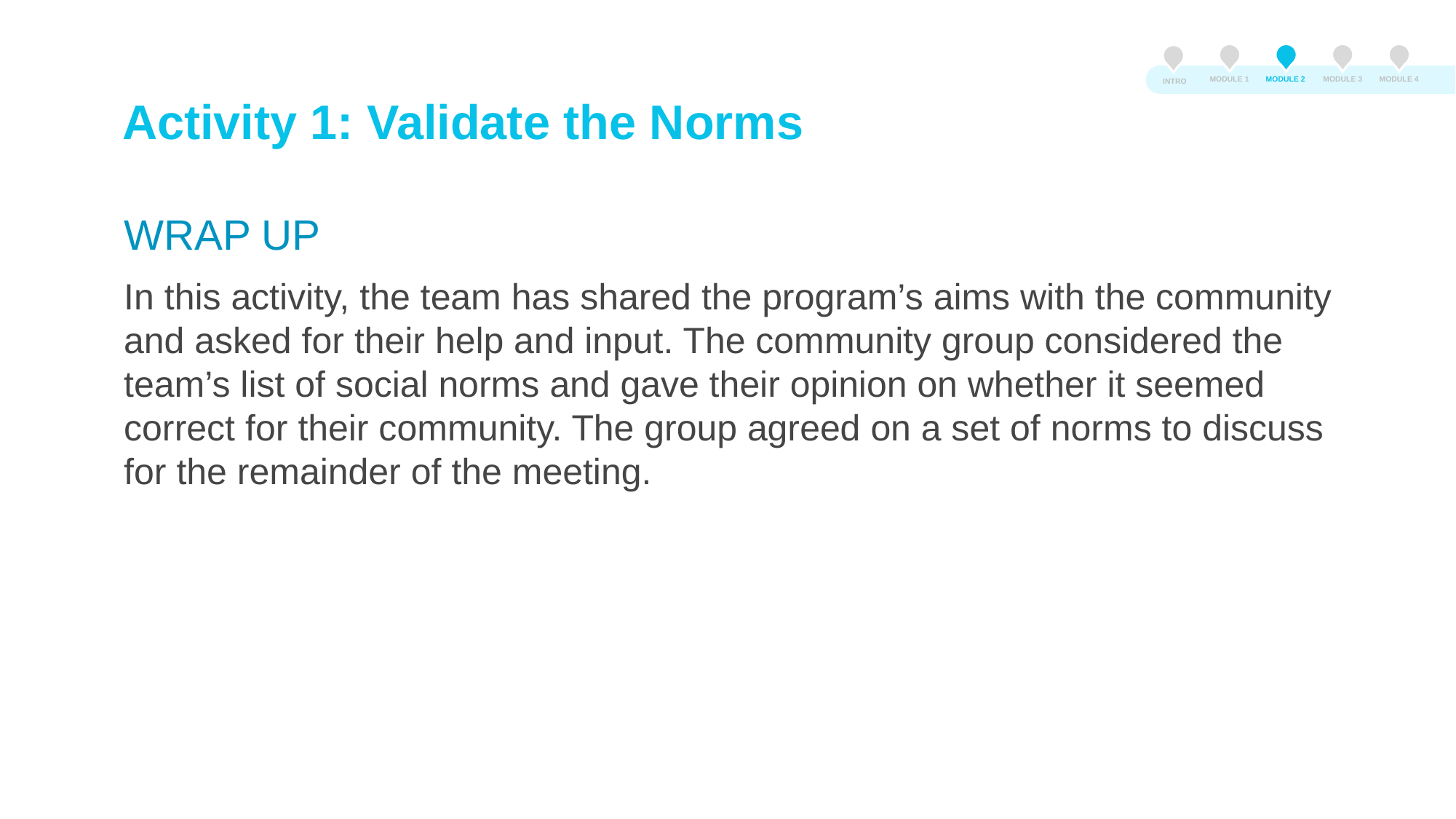

MODULE 3
MODULE 2
MODULE 1
MODULE 4
INTRO
# Activity 1: Validate the Norms
WRAP UP
In this activity, the team has shared the program’s aims with the community and asked for their help and input. The community group considered the team’s list of social norms and gave their opinion on whether it seemed correct for their community. The group agreed on a set of norms to discuss for the remainder of the meeting.